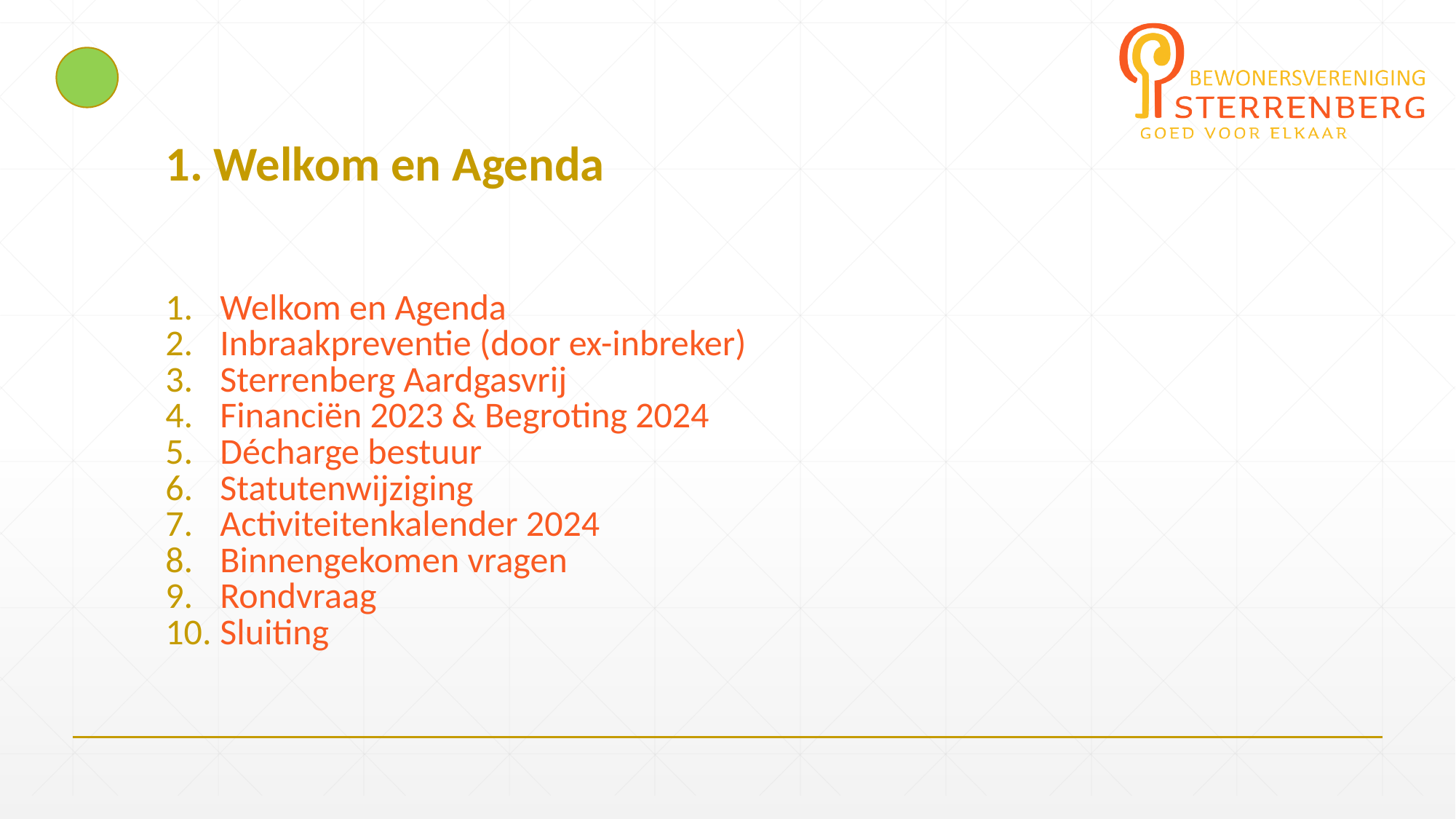

# 1. Welkom en Agenda

Welkom en Agenda
Inbraakpreventie (door ex-inbreker)
Sterrenberg Aardgasvrij
Financiën 2023 & Begroting 2024
Décharge bestuur
Statutenwijziging
Activiteitenkalender 2024
Binnengekomen vragen
Rondvraag
Sluiting